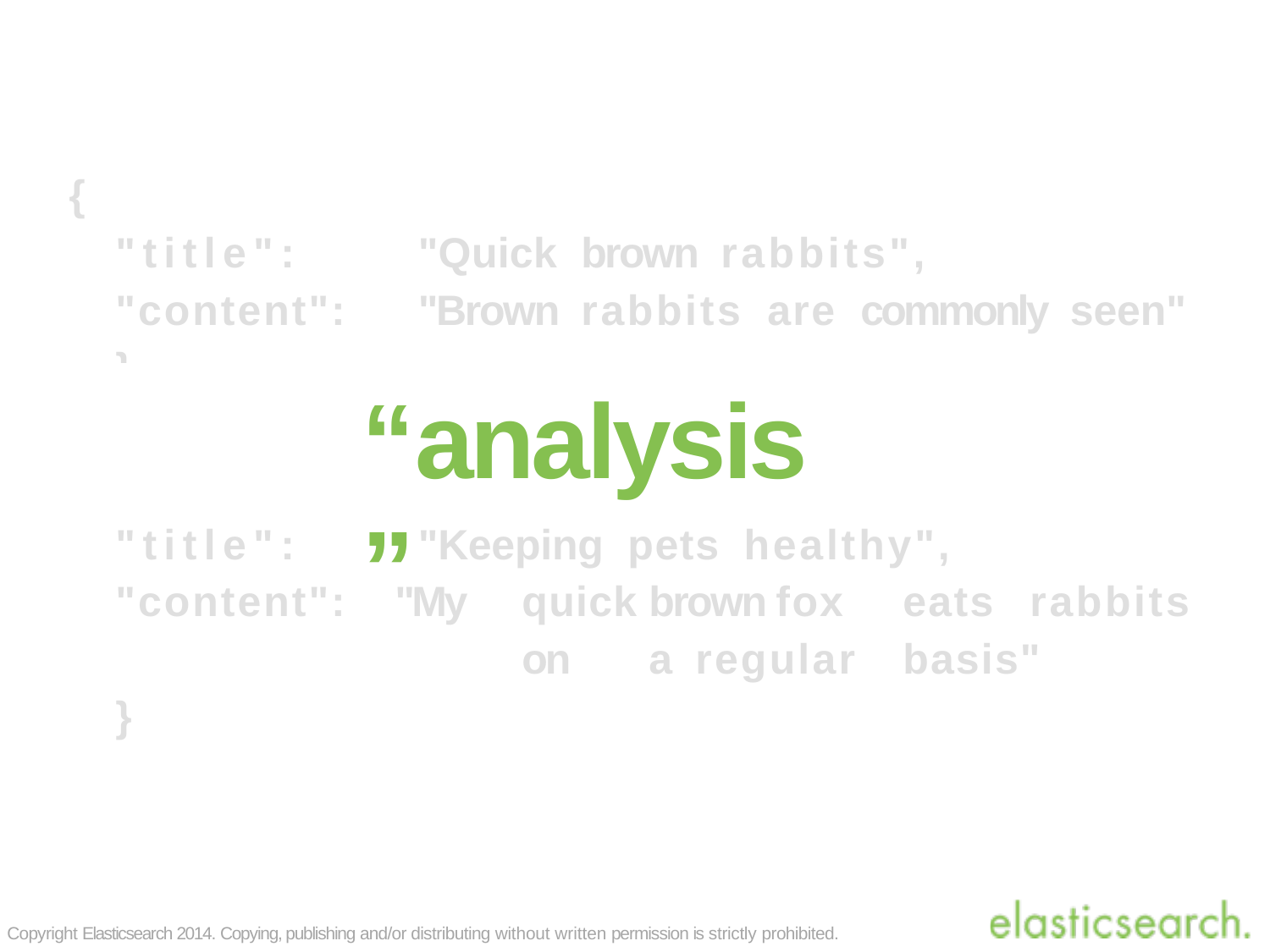

{
"title":	"Quick	brown	rabbits",
"content":	"Brown	rabbits	are	commonly	seen"
}

{
"title":	"Keeping	pets	healthy",
"content":	"My	quick	brown	fox	eats	rabbits	on	a  regular	basis"
}

# “analysis”
Copyright Elasticsearch 2014. Copying, publishing and/or distributing without written permission is strictly prohibited.